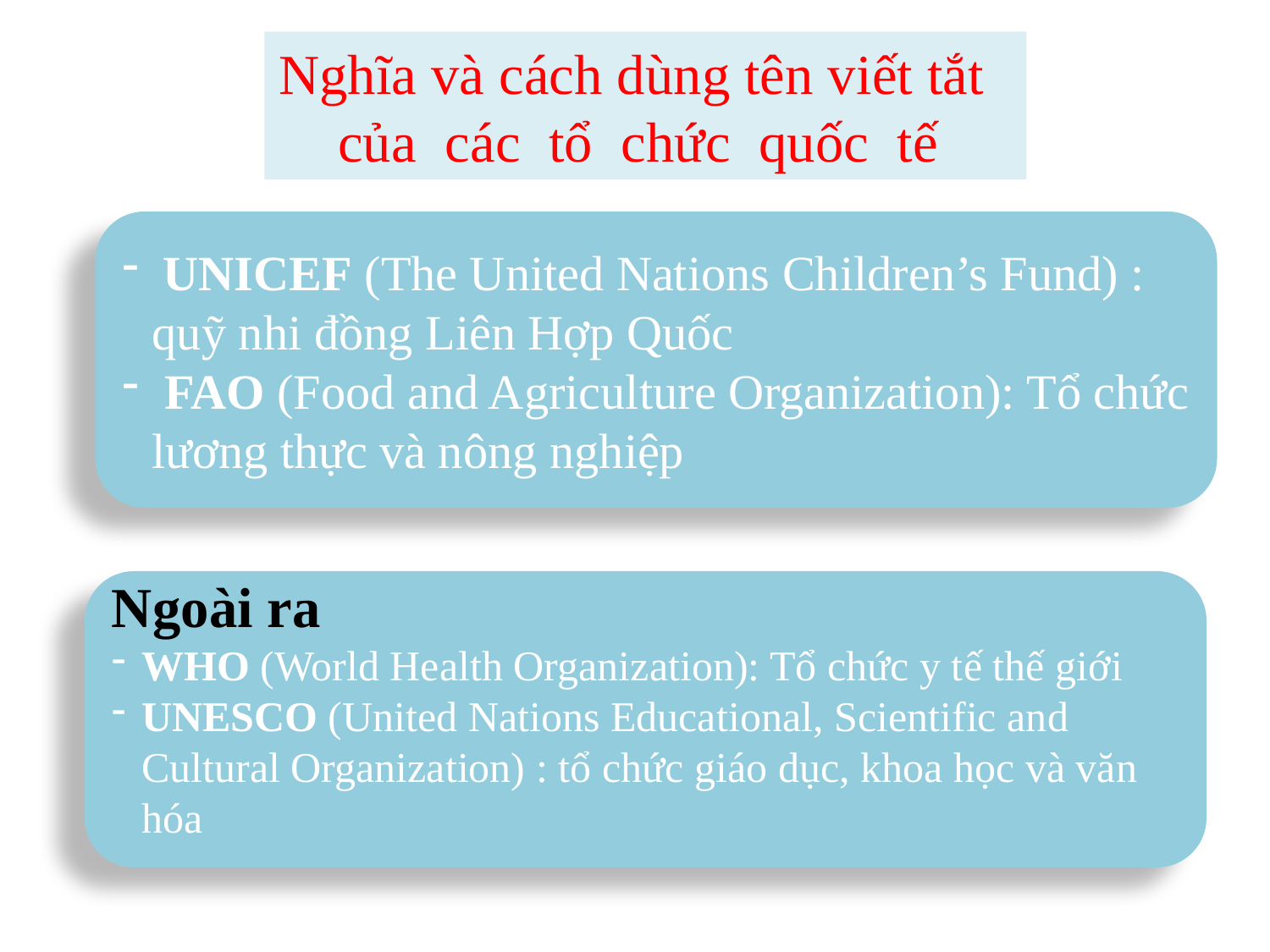

Nghĩa và cách dùng tên viết tắt
của  các  tổ  chức  quốc  tế
 UNICEF (The United Nations Children’s Fund) : quỹ nhi đồng Liên Hợp Quốc
 FAO (Food and Agriculture Organization): Tổ chức lương thực và nông nghiệp

Ngoài ra
WHO (World Health Organization): Tổ chức y tế thế giới
UNESCO (United Nations Educational, Scientific and Cultural Organization) : tổ chức giáo dục, khoa học và văn hóa